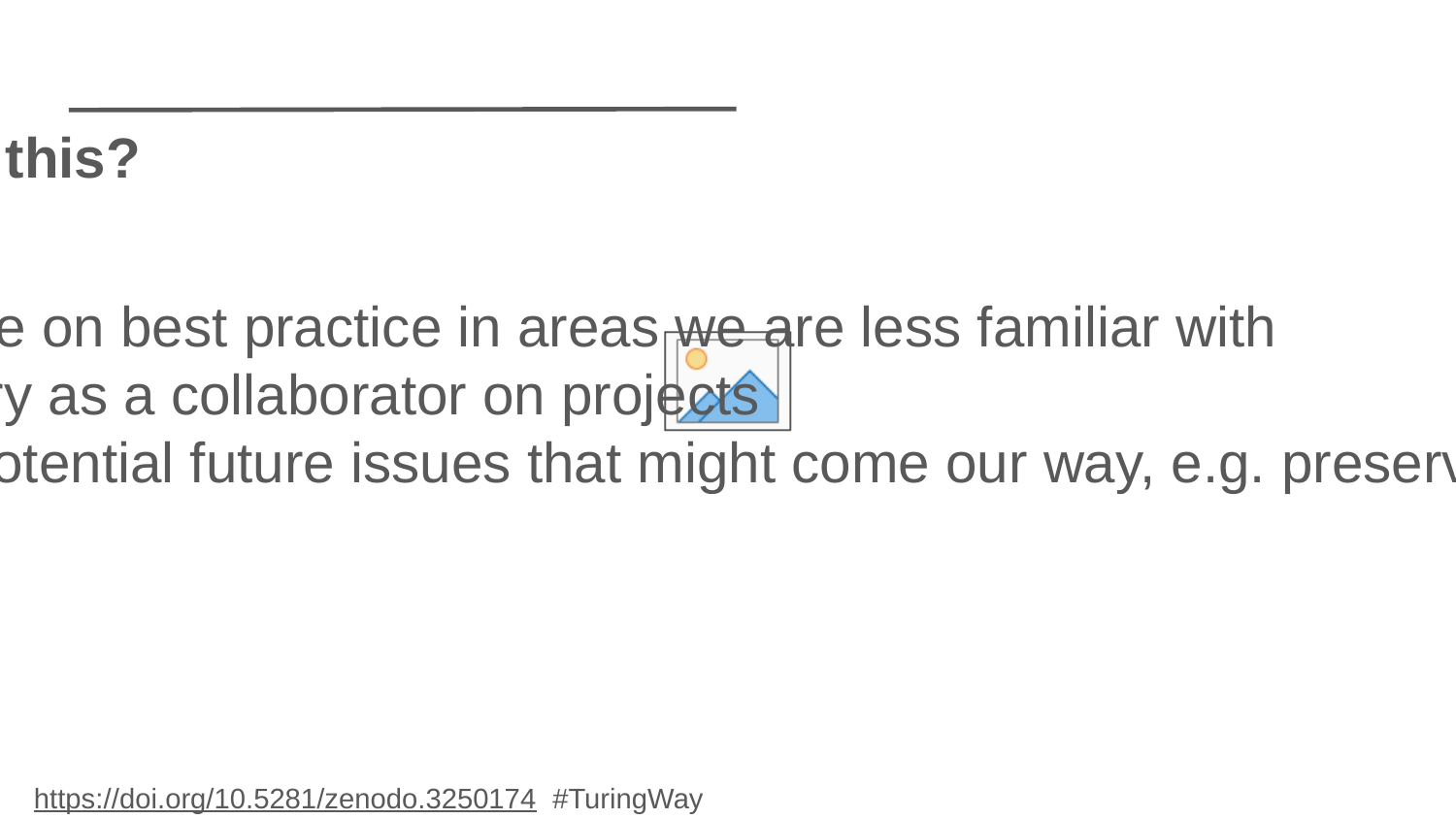

Why should we do this?

Creating guidance on best practice in areas we are less familiar with
Highlighting library as a collaborator on projects
Learning about potential future issues that might come our way, e.g. preservation of docker files
https://doi.org/10.5281/zenodo.3250174  #TuringWay